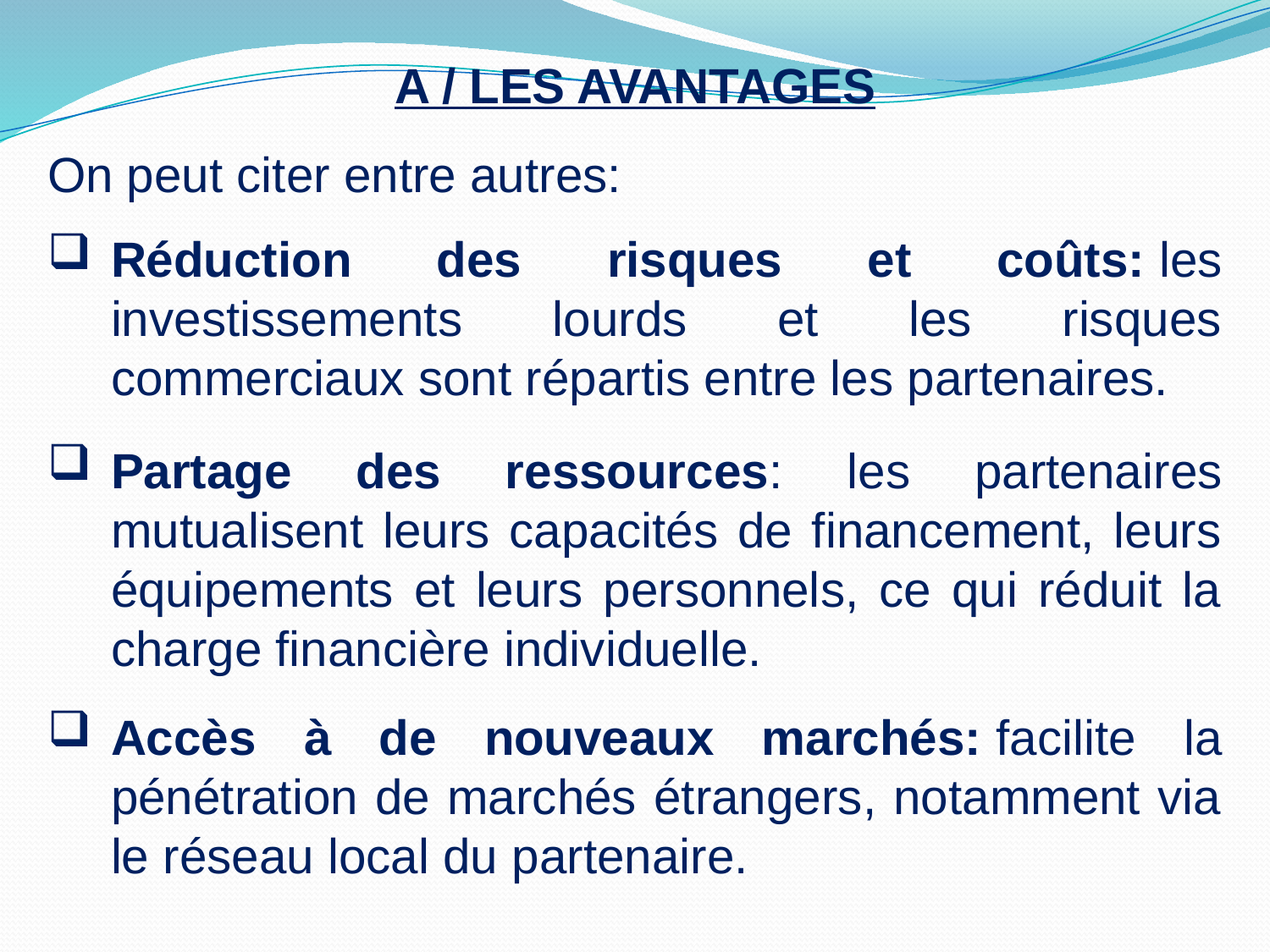

A / LES AVANTAGES

On peut citer entre autres:

Réduction des risques et coûts: les investissements lourds et les risques commerciaux sont répartis entre les partenaires.

Partage des ressources: les partenaires mutualisent leurs capacités de financement, leurs équipements et leurs personnels, ce qui réduit la charge financière individuelle.

Accès à de nouveaux marchés: facilite la pénétration de marchés étrangers, notamment via le réseau local du partenaire.